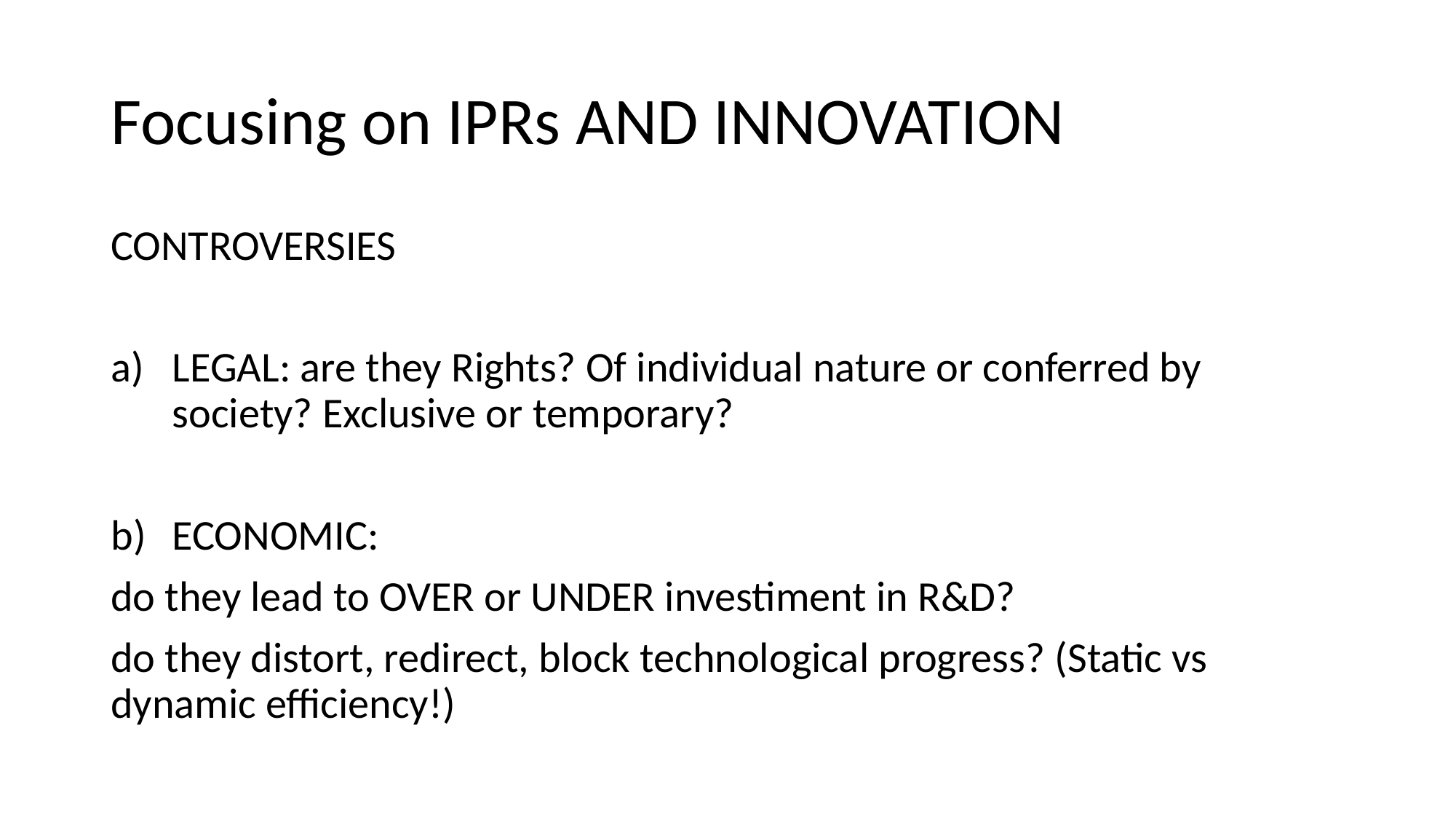

# Focusing on IPRs AND INNOVATION
CONTROVERSIES

LEGAL: are they Rights? Of individual nature or conferred by society? Exclusive or temporary?

ECONOMIC:
do they lead to OVER or UNDER investiment in R&D?
do they distort, redirect, block technological progress? (Static vs  dynamic efficiency!)